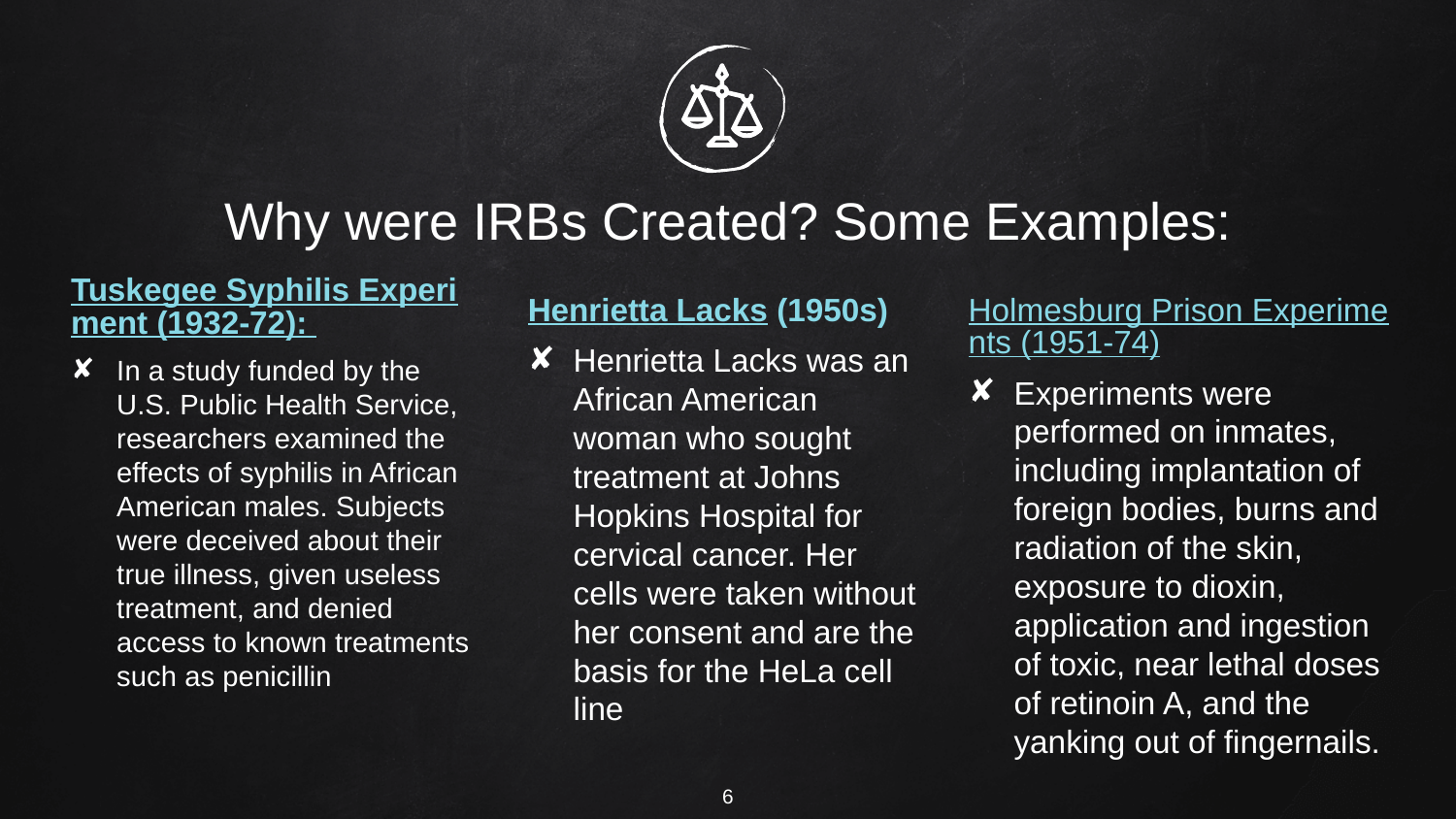

# Why were IRBs Created? Some Examples:
Tuskegee Syphilis Experiment (1932-72):
In a study funded by the U.S. Public Health Service, researchers examined the effects of syphilis in African American males. Subjects were deceived about their true illness, given useless treatment, and denied access to known treatments such as penicillin
Henrietta Lacks (1950s)
Henrietta Lacks was an African American woman who sought treatment at Johns Hopkins Hospital for cervical cancer. Her cells were taken without her consent and are the basis for the HeLa cell line
Holmesburg Prison Experiments (1951-74)
Experiments were performed on inmates, including implantation of foreign bodies, burns and radiation of the skin, exposure to dioxin, application and ingestion of toxic, near lethal doses of retinoin A, and the yanking out of fingernails.
6